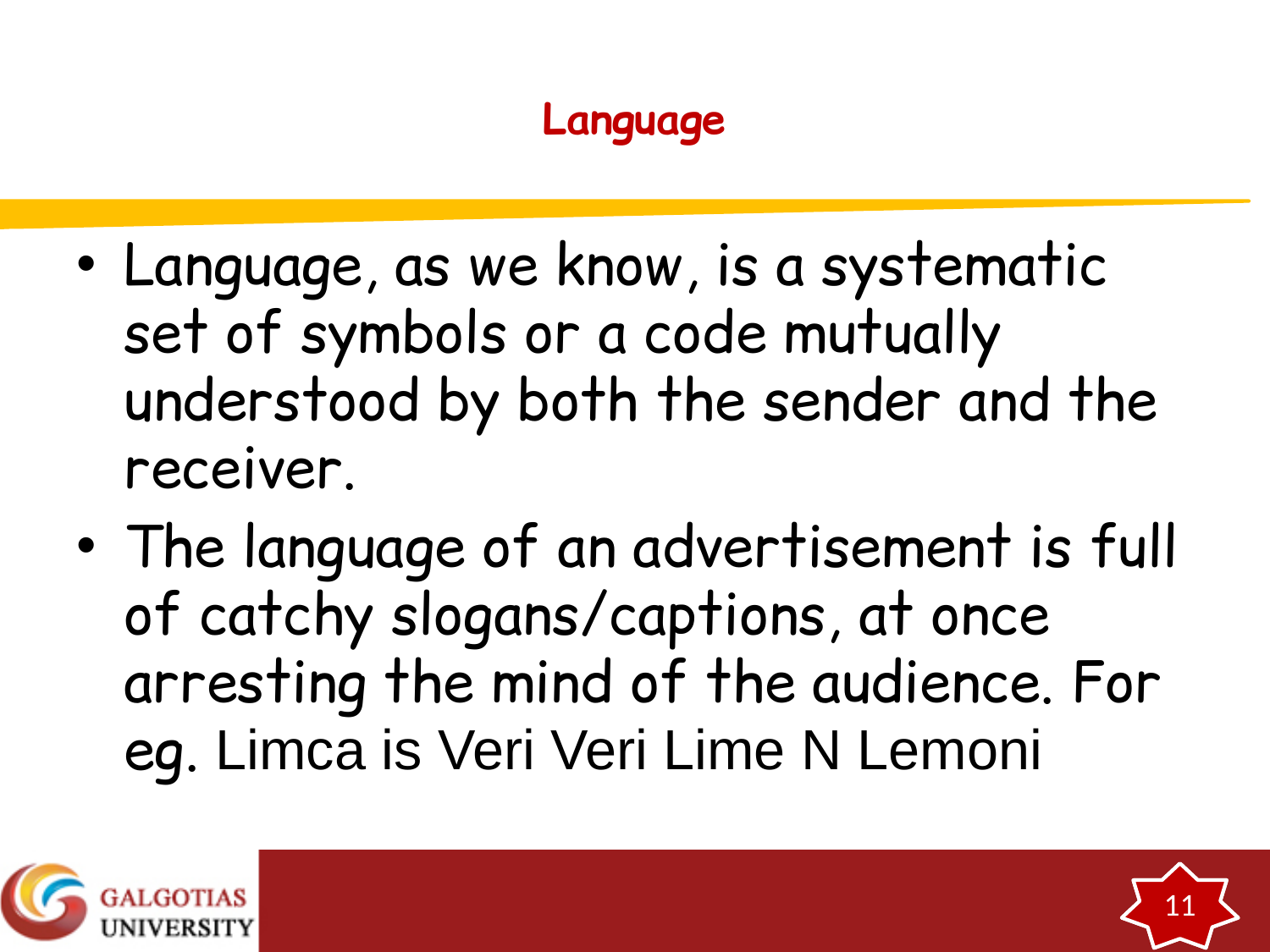

# Language
Language, as we know, is a systematic set of symbols or a code mutually understood by both the sender and the receiver.
The language of an advertisement is full of catchy slogans/captions, at once arresting the mind of the audience. For eg. Limca is Veri Veri Lime N Lemoni